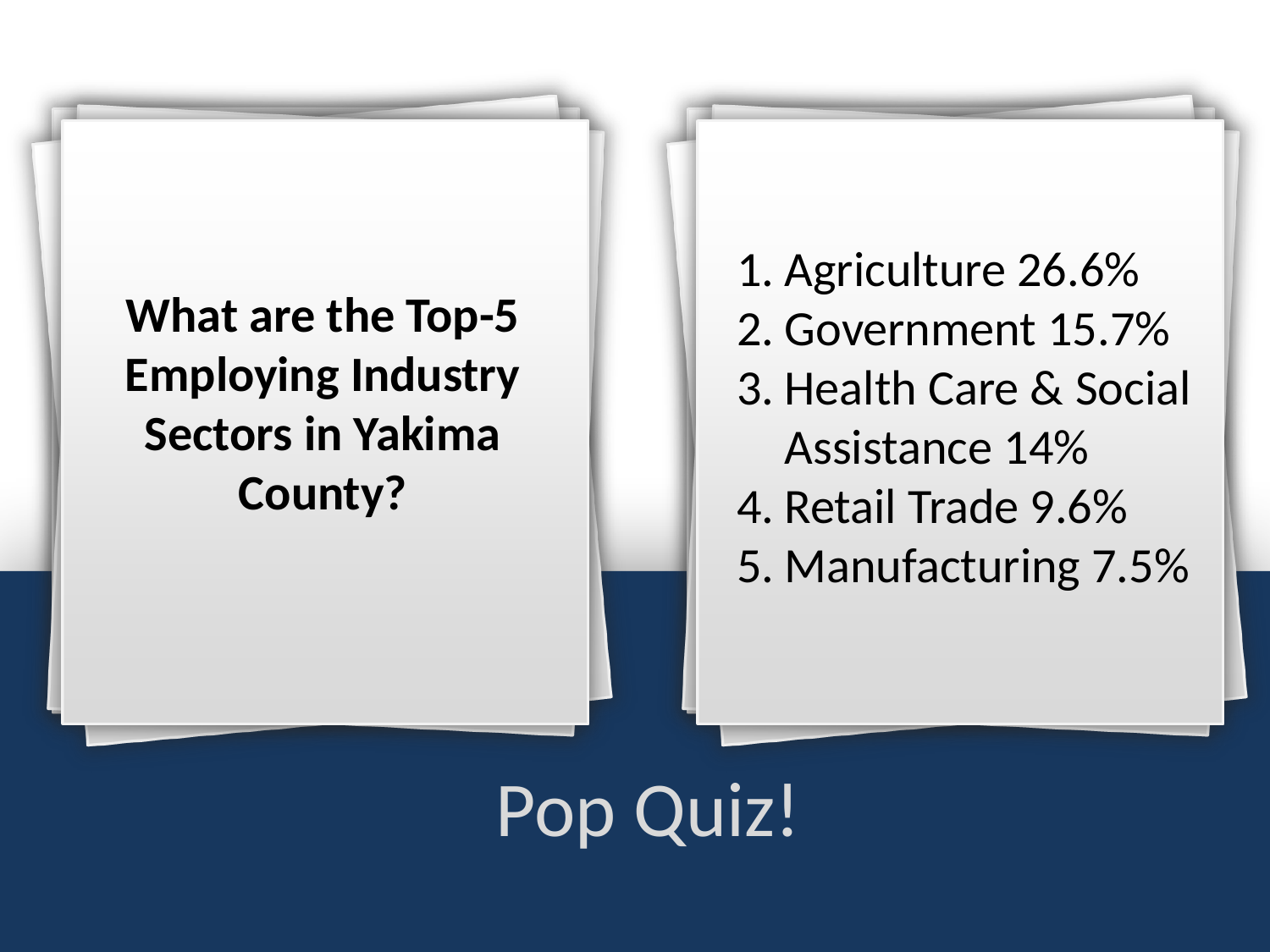

Agriculture 26.6%
Government 15.7%
Health Care & Social Assistance 14%
Retail Trade 9.6%
Manufacturing 7.5%
What are the Top-5 Employing Industry Sectors in Yakima County?
Pop Quiz!